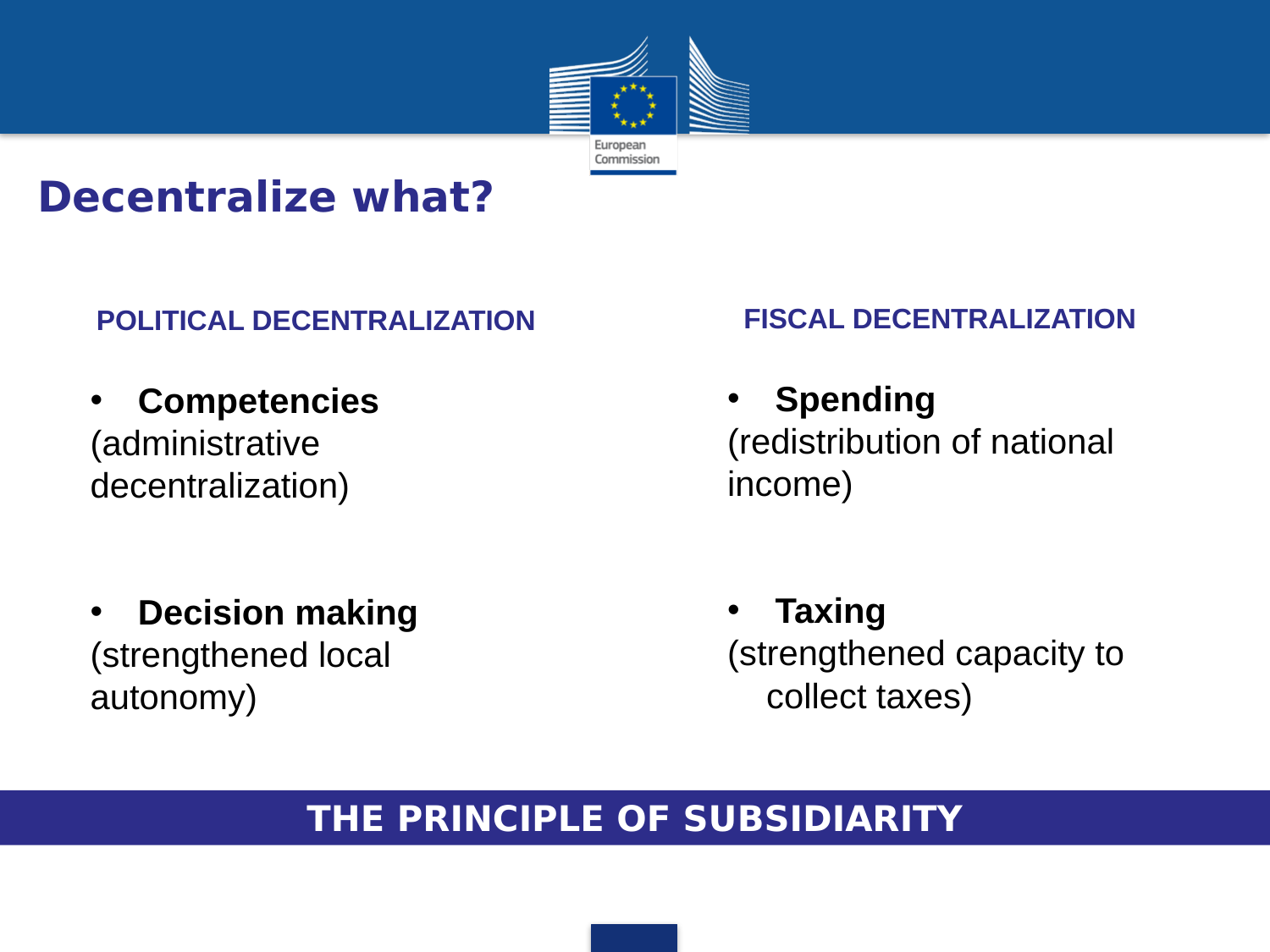

Decentralize what?
FISCAL DECENTRALIZATION

Spending
(redistribution of national income)

Taxing
(strengthened capacity to       collect taxes)
POLITICAL DECENTRALIZATION

Competencies
(administrative decentralization)

Decision making
(strengthened local autonomy)

THE PRINCIPLE OF SUBSIDIARITY